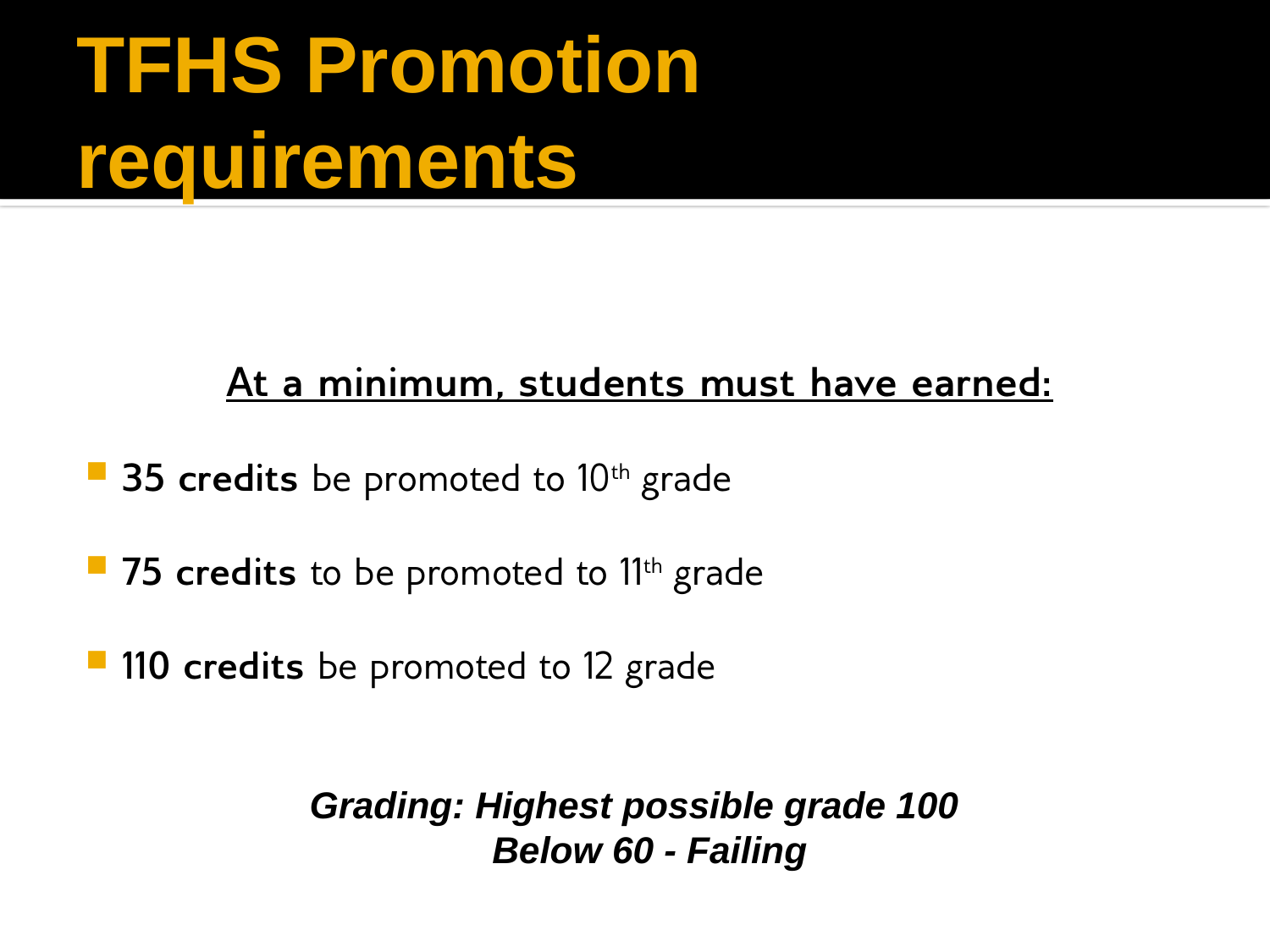

# TFHS Promotion requirements

At a minimum, students must have earned:

35 credits be promoted to 10th grade

75 credits to be promoted to 11th grade

110 credits be promoted to 12 grade

Grading: Highest possible grade 100
  Below 60 - Failing